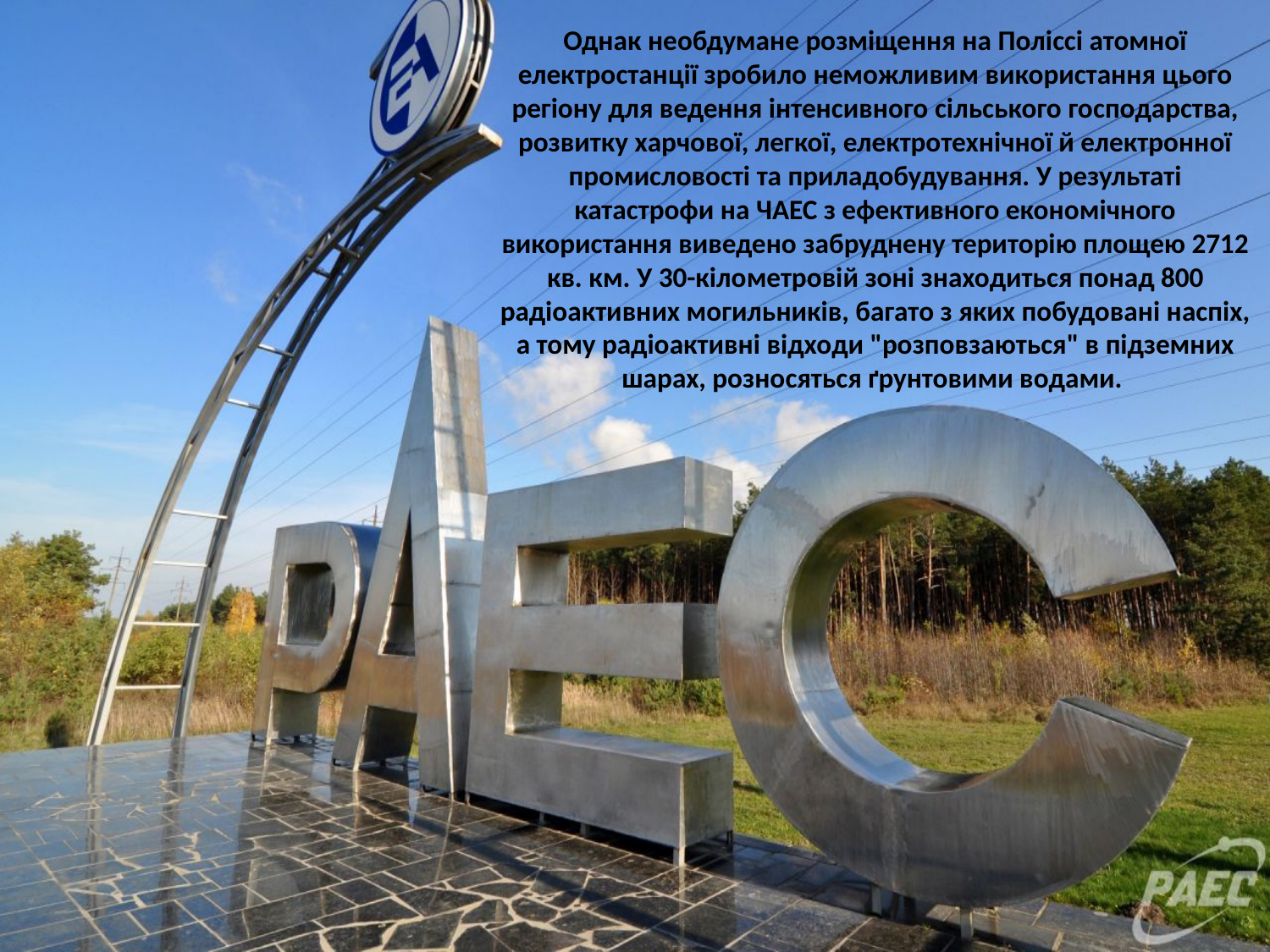

Однак необдумане розміщення на Поліссі атомної електростанції зробило неможливим використання цього регіону для ведення інтенсивного сільського господарства, розвитку харчової, легкої, електротехнічної й електронної промисловості та приладобудування. У результаті катастрофи на ЧАЕС з ефективного економічного використання виведено забруднену територію площею 2712 кв. км. У 30-кілометровій зоні знаходиться понад 800 радіоактивних могильників, багато з яких побудовані наспіх, а тому радіоактивні відходи "розповзаються" в підземних шарах, розносяться ґрунтовими водами.